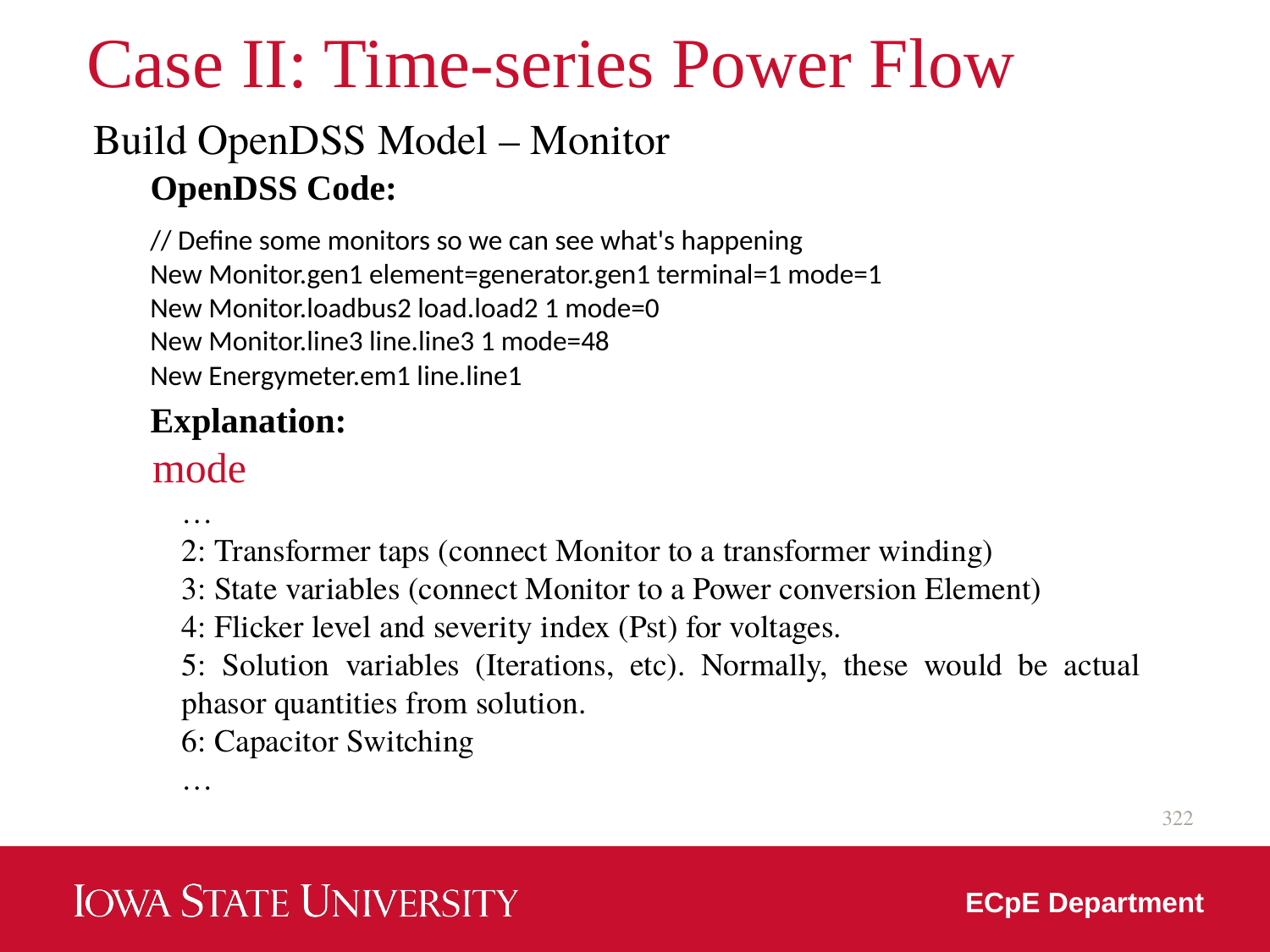

# Case II: Time-series Power Flow
Build OpenDSS Model – Monitor
OpenDSS Code:
// Define some monitors so we can see what's happening
New Monitor.gen1 element=generator.gen1 terminal=1 mode=1
New Monitor.loadbus2 load.load2 1 mode=0
New Monitor.line3 line.line3 1 mode=48
New Energymeter.em1 line.line1
Explanation:
mode
…
2: Transformer taps (connect Monitor to a transformer winding)
3: State variables (connect Monitor to a Power conversion Element)
4: Flicker level and severity index (Pst) for voltages.
5: Solution variables (Iterations, etc). Normally, these would be actual phasor quantities from solution.
6: Capacitor Switching
…

322
ECpE Department